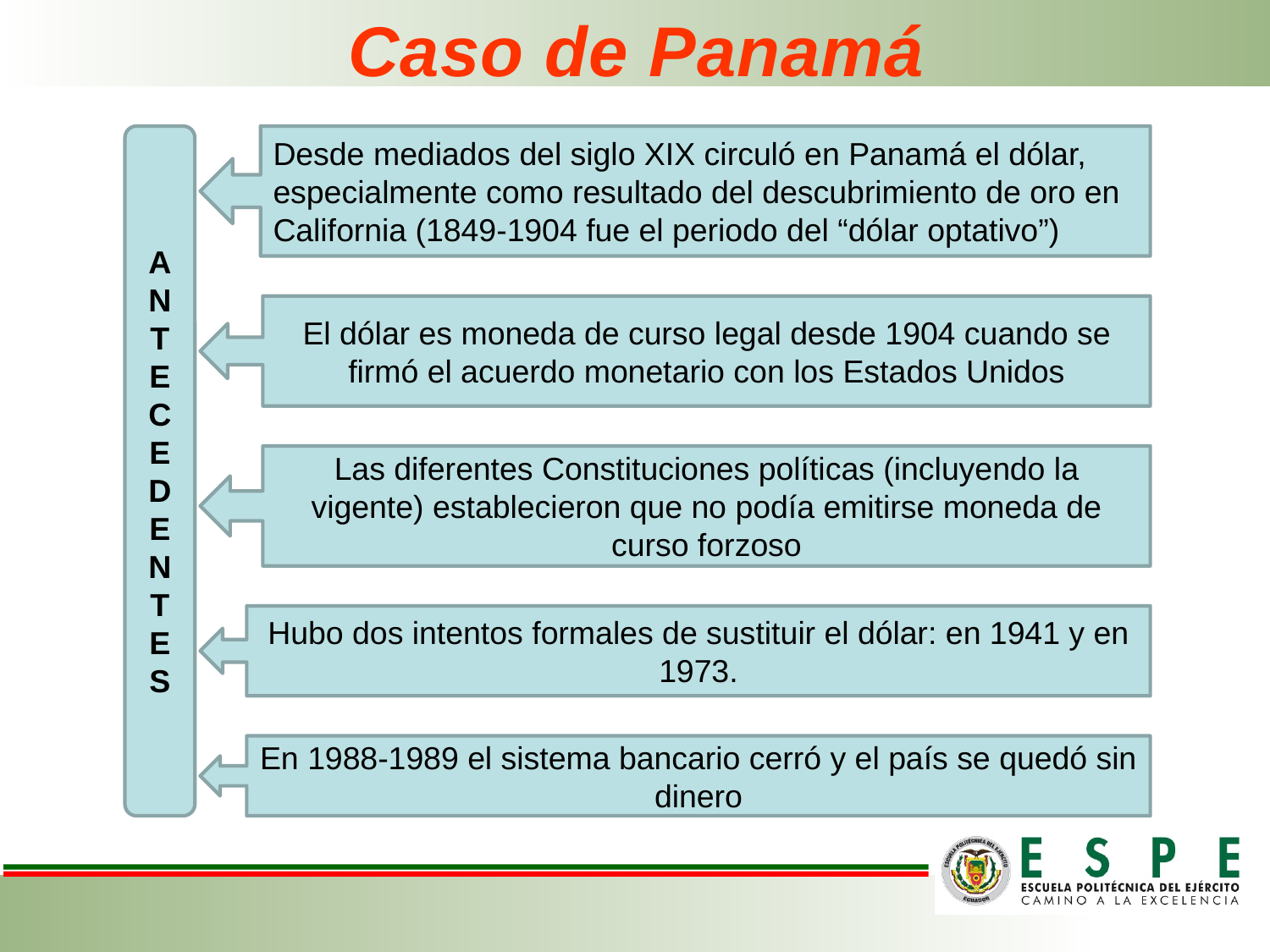

# Caso de Panamá
A
N
T
E
C
E
D
E
N
T
E
S

Desde mediados del siglo XIX circuló en Panamá el dólar, especialmente como resultado del descubrimiento de oro en California (1849-1904 fue el periodo del “dólar optativo”)

El dólar es moneda de curso legal desde 1904 cuando se firmó el acuerdo monetario con los Estados Unidos
Las diferentes Constituciones políticas (incluyendo la vigente) establecieron que no podía emitirse moneda de curso forzoso
Hubo dos intentos formales de sustituir el dólar: en 1941 y en 1973.
En 1988-1989 el sistema bancario cerró y el país se quedó sin dinero